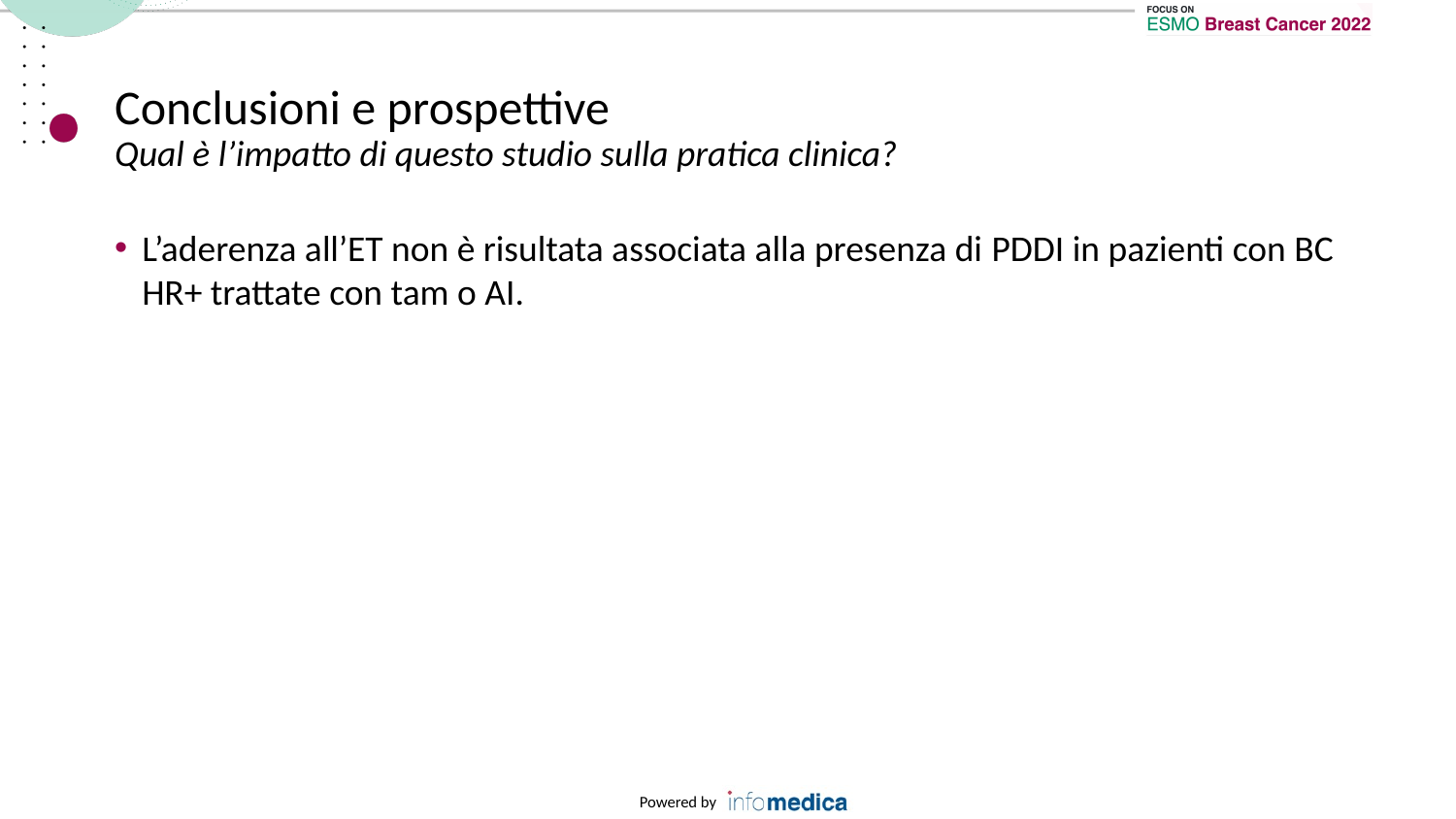

# Conclusioni e prospettive Qual è l’impatto di questo studio sulla pratica clinica?
L’aderenza all’ET non è risultata associata alla presenza di PDDI in pazienti con BC HR+ trattate con tam o AI.